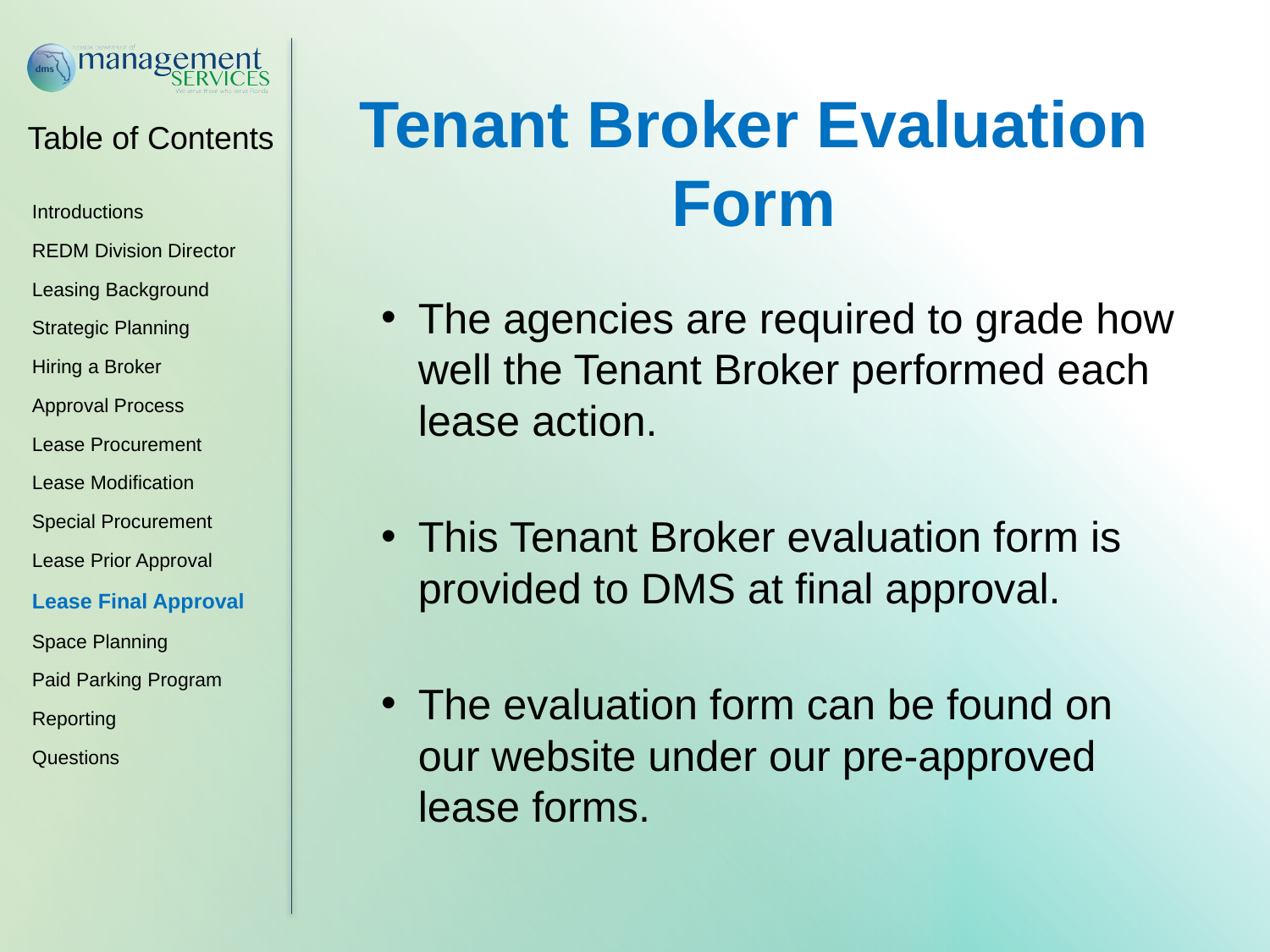

Tenant Broker Evaluation Form

The agencies are required to grade how well the Tenant Broker performed each lease action.

This Tenant Broker evaluation form is provided to DMS at final approval.

The evaluation form can be found on our website under our pre-approved lease forms.

Introductions
REDM Division Director
Leasing Background
Strategic Planning
Hiring a Broker
Approval Process
Lease Procurement
Lease Modification
Special Procurement
Lease Prior Approval
Lease Final Approval
Space Planning
Paid Parking Program
Reporting
Questions